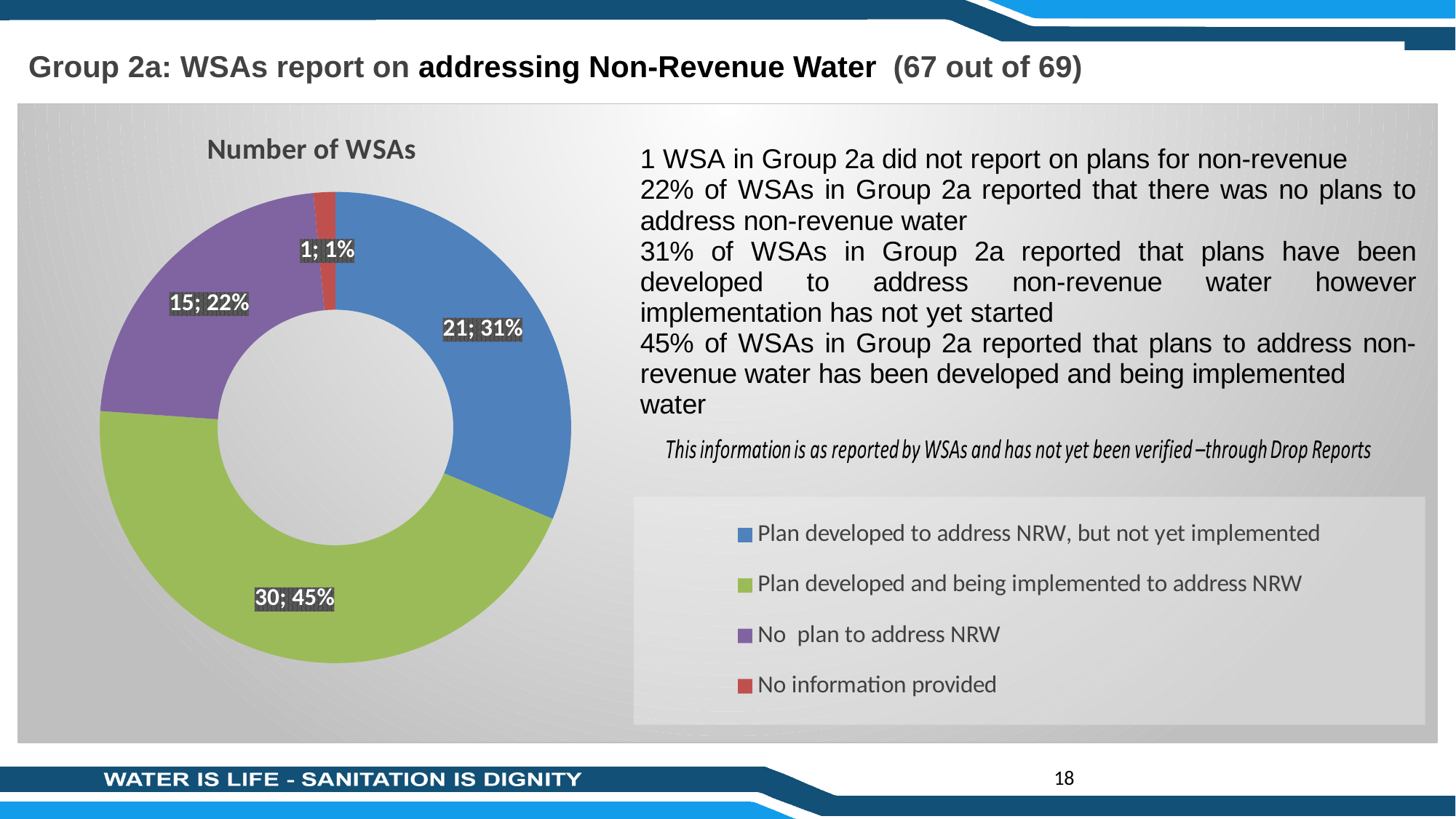

Group 2a: WSAs report on addressing Non-Revenue Water  (67 out of 69)

### Chart:

| Category | Number of WSAs |
|---|---|
| Plan developed to address NRW, but not yet implemented | 21.0 |
| Plan developed and being implemented to address NRW | 30.0 |
| No  plan to address NRW | 15.0 |
| No information provided | 1.0 |
18